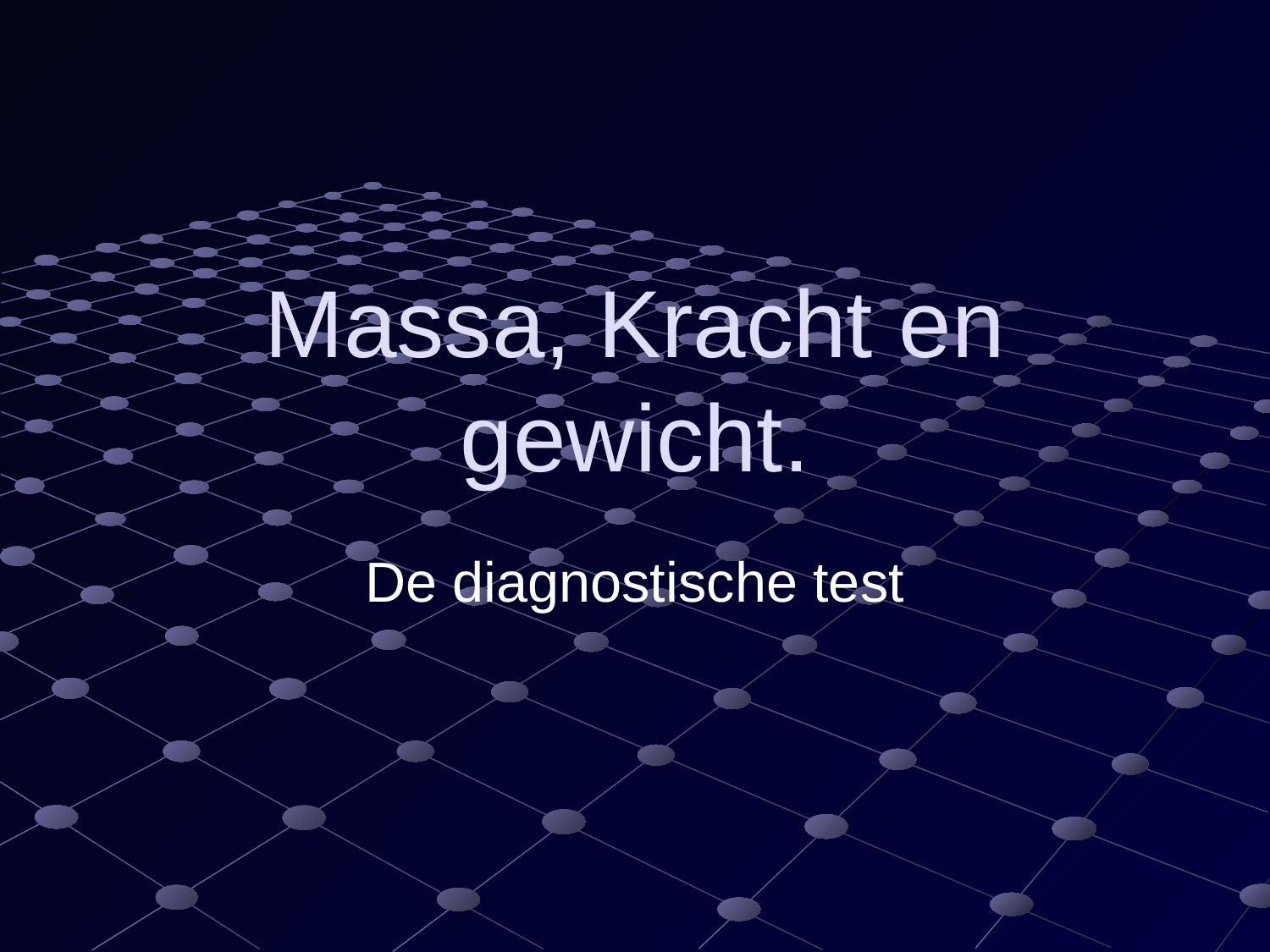

# Massa, Kracht en gewicht.
De diagnostische test